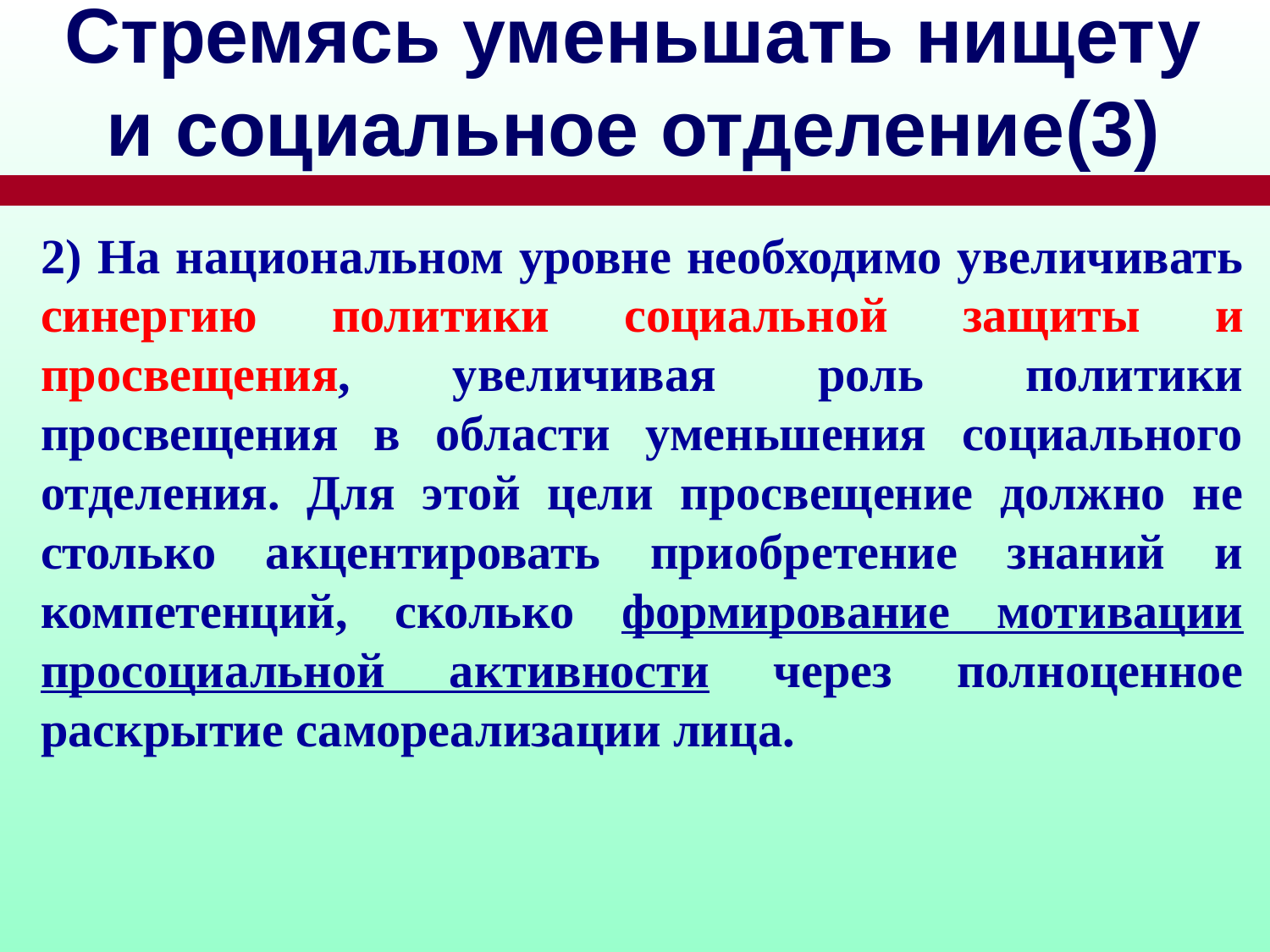

# Стремясь уменьшать нищету и социальное отделение(3)

2) На национальном уровне необходимо увеличивать синергию политики социальной защиты и просвещения, увеличивая роль политики просвещения в области уменьшения социального отделения. Для этой цели просвещение должно не столько акцентировать приобретение знаний и компетенций, сколько формирование мотивации просоциальной активности через полноценное раскрытие самореализации лица.